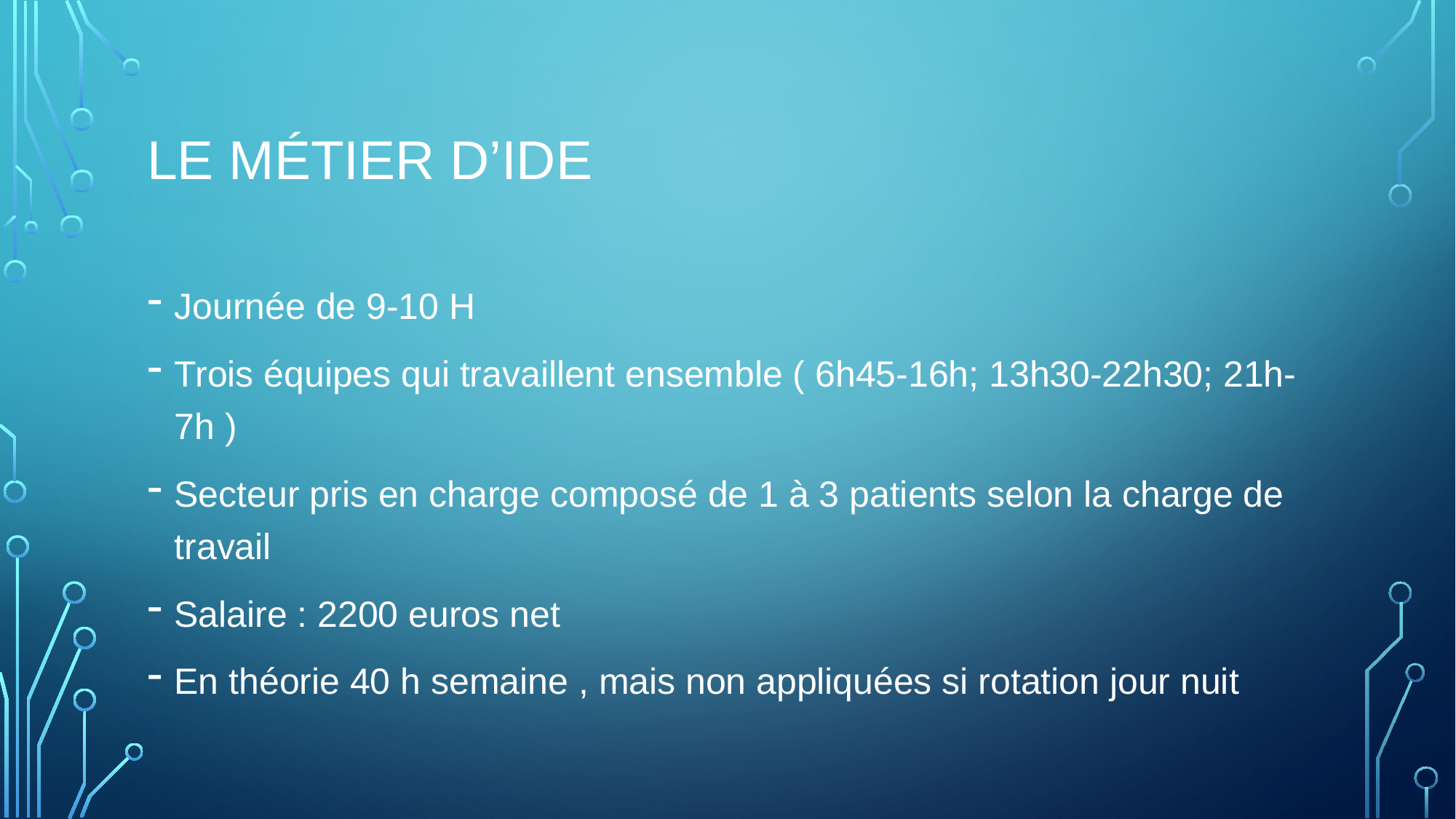

# Le métier d’IDE
Journée de 9-10 H
Trois équipes qui travaillent ensemble ( 6h45-16h; 13h30-22h30; 21h-7h )
Secteur pris en charge composé de 1 à 3 patients selon la charge de travail
Salaire : 2200 euros net
En théorie 40 h semaine , mais non appliquées si rotation jour nuit